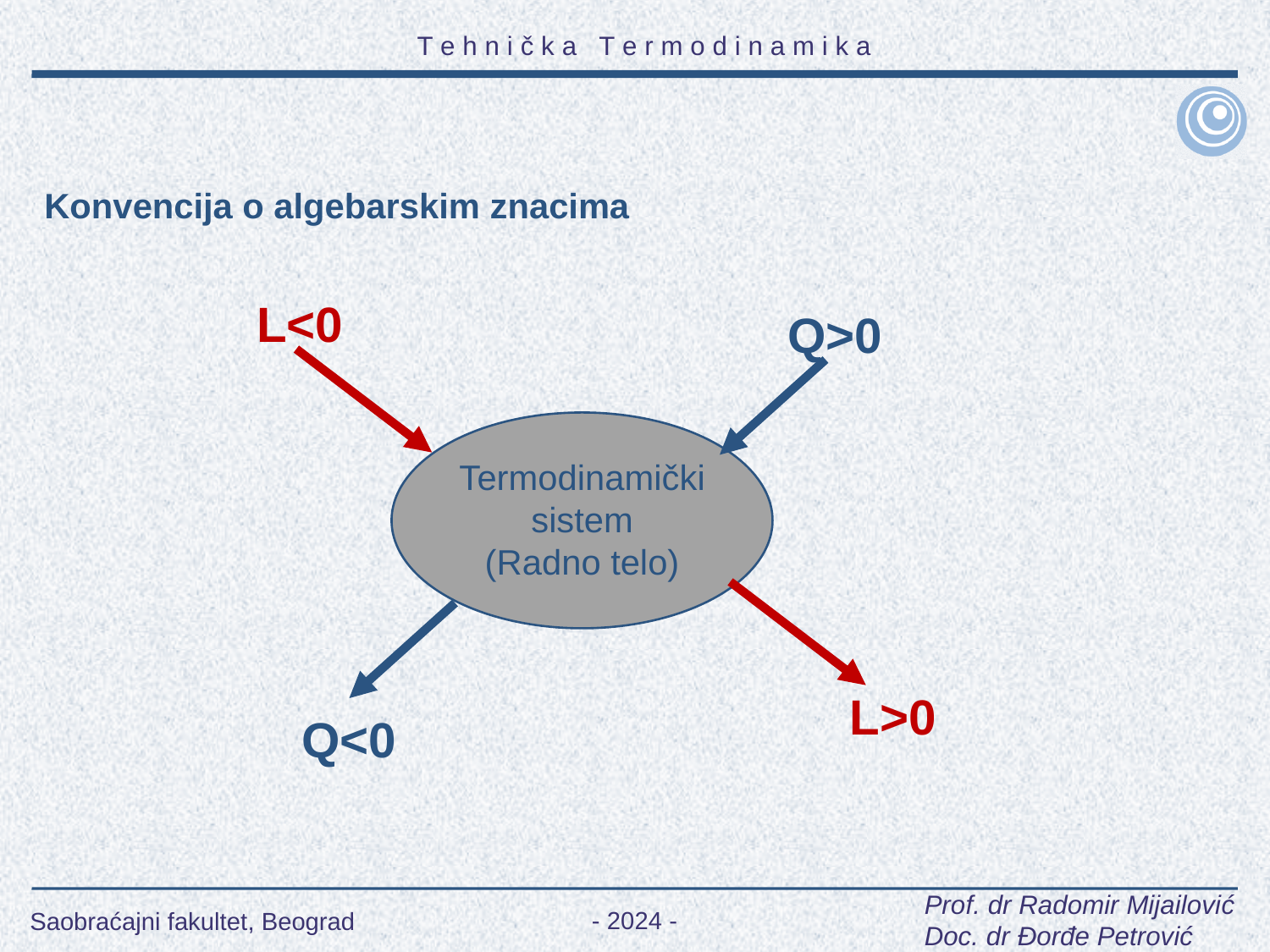

Konvencija o algebarskim znacima
L<0
Q>0

Termodinamički
sistem
(Radno telo)
L>0
Q<0